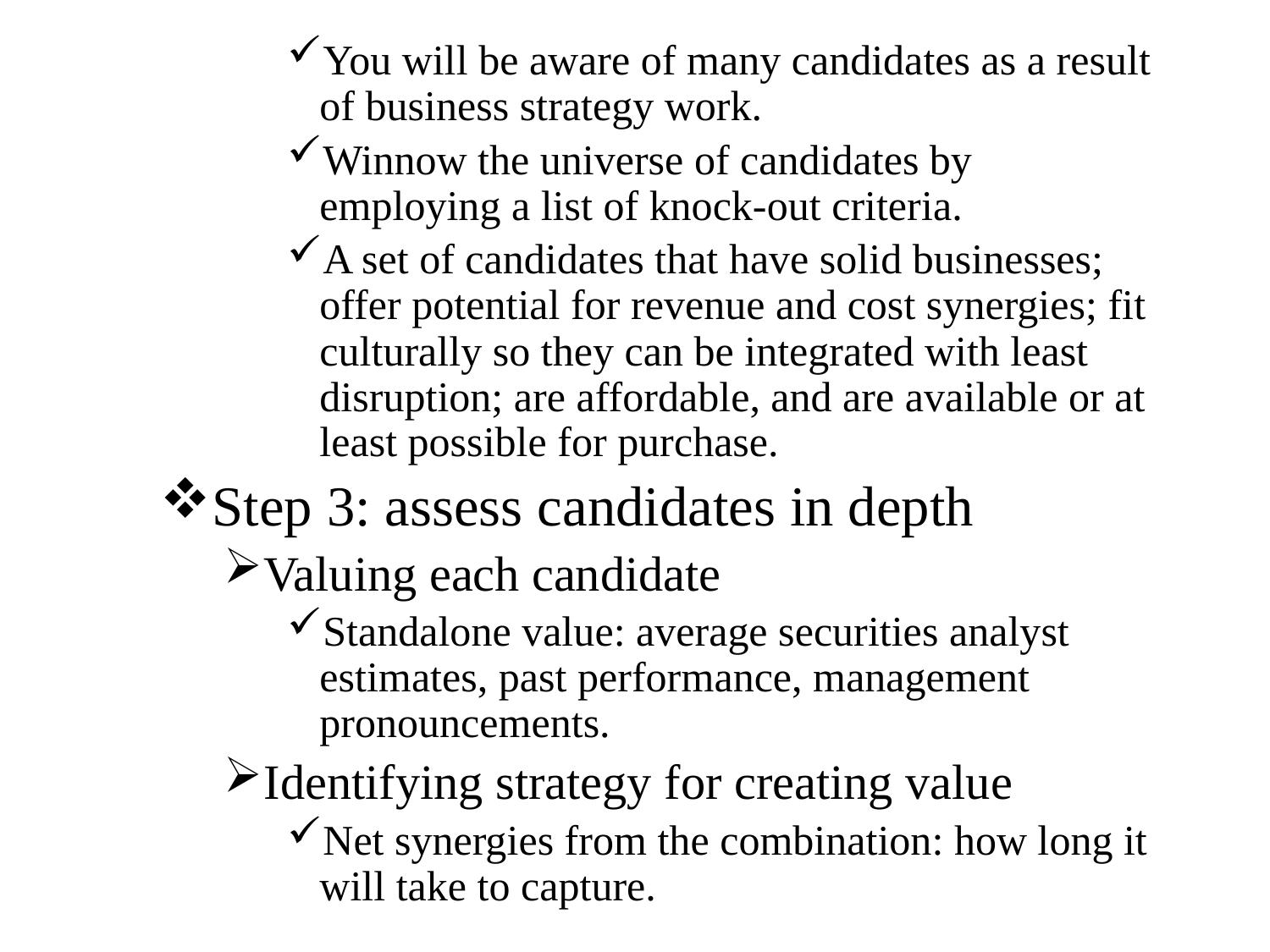

You will be aware of many candidates as a result of business strategy work.
Winnow the universe of candidates by employing a list of knock-out criteria.
A set of candidates that have solid businesses; offer potential for revenue and cost synergies; fit culturally so they can be integrated with least disruption; are affordable, and are available or at least possible for purchase.
Step 3: assess candidates in depth
Valuing each candidate
Standalone value: average securities analyst estimates, past performance, management pronouncements.
Identifying strategy for creating value
Net synergies from the combination: how long it will take to capture.